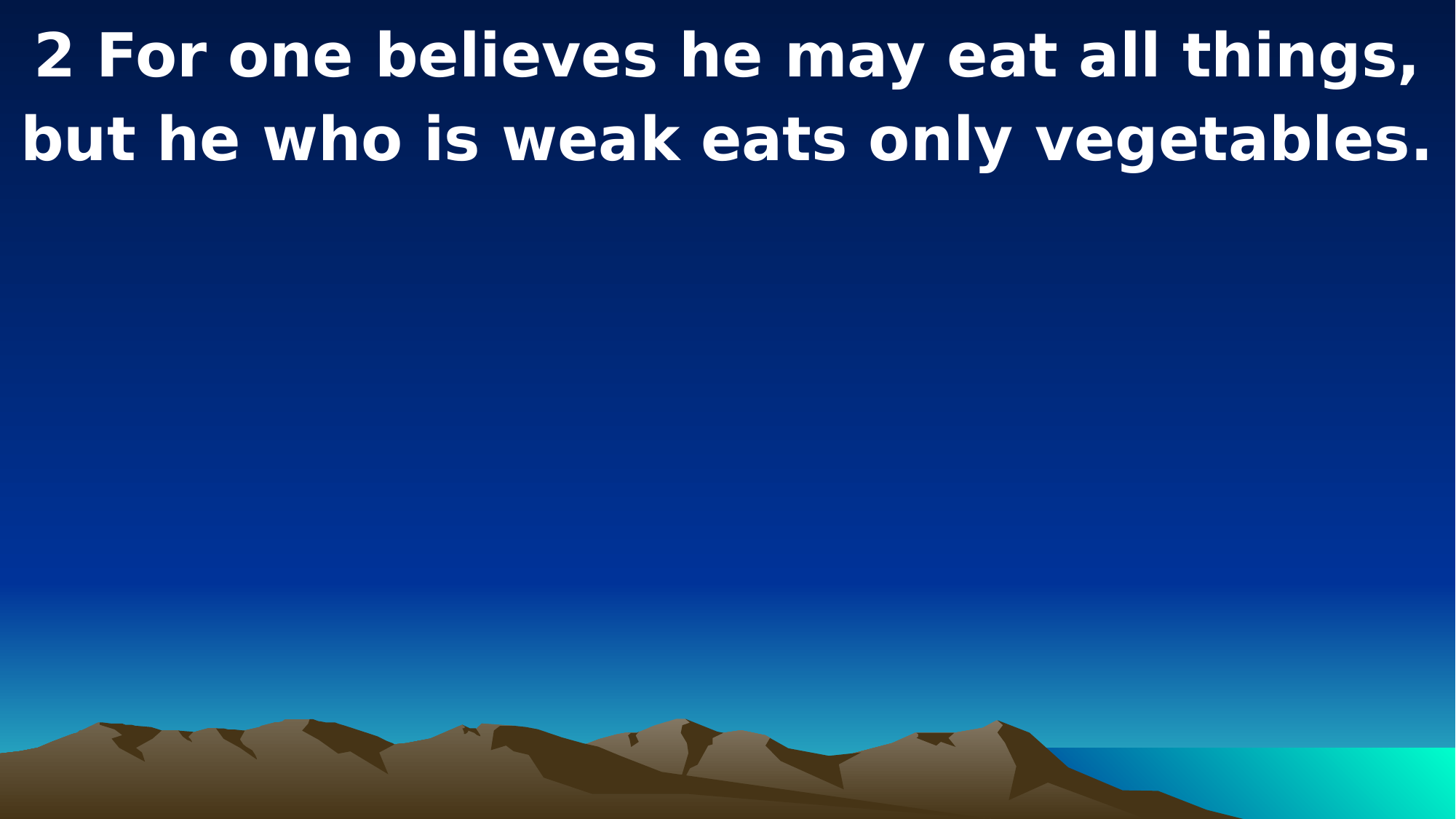

2 For one believes he may eat all things, but he who is weak eats only vegetables.